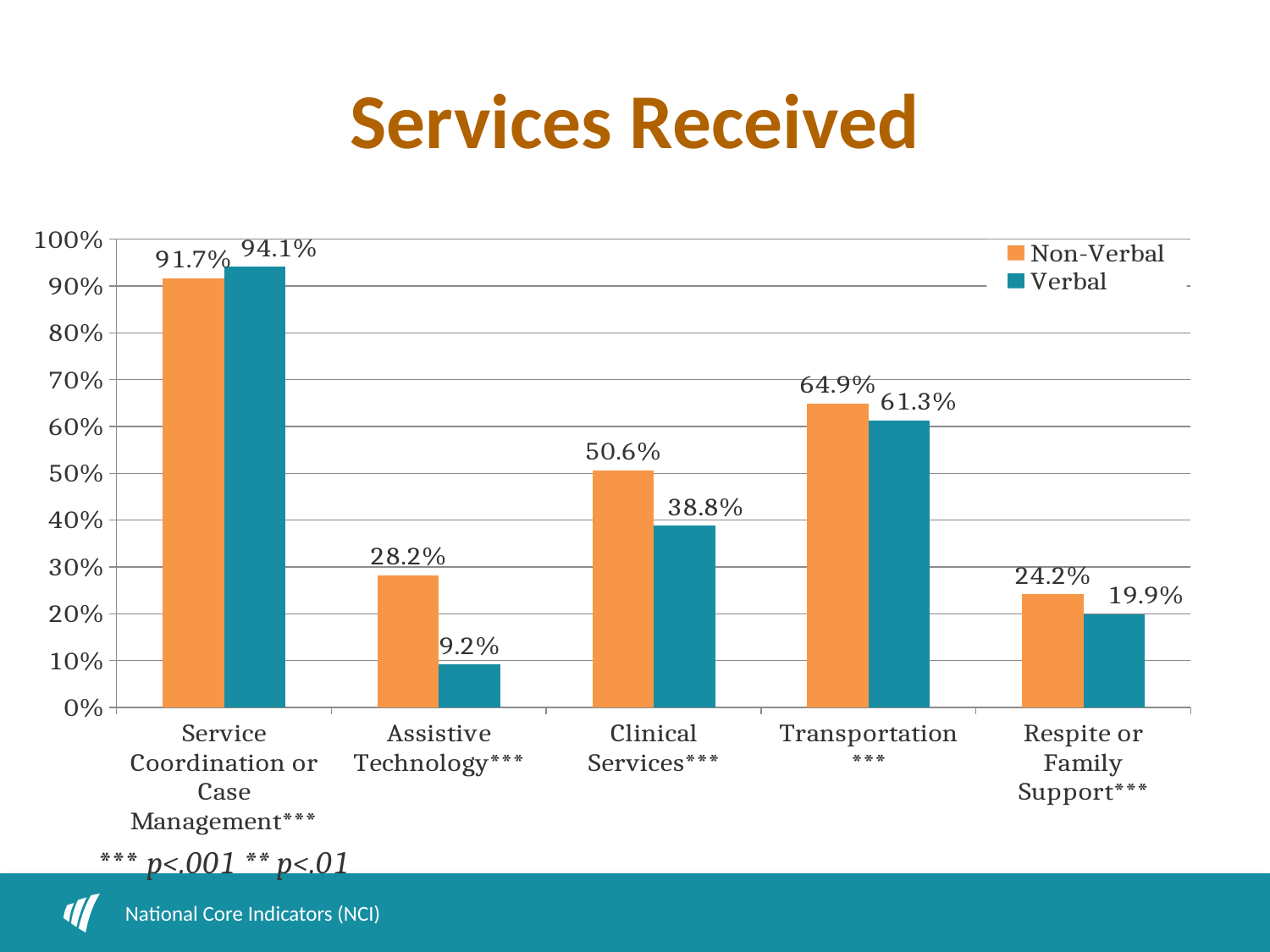

# Services Received

### Chart

| Category | Non-Verbal | Verbal |
|---|---|---|
| Service Coordination or Case Management*** | 0.917 | 0.941 |
| Assistive Technology*** | 0.2820000000000001 | 0.09200000000000003 |
| Clinical Services*** | 0.506 | 0.3880000000000004 |
| Transportation *** | 0.6490000000000008 | 0.6130000000000007 |
| Respite or Family Support*** | 0.24200000000000016 | 0.199 |
*** p<.001 ** p<.01

National Core Indicators (NCI)